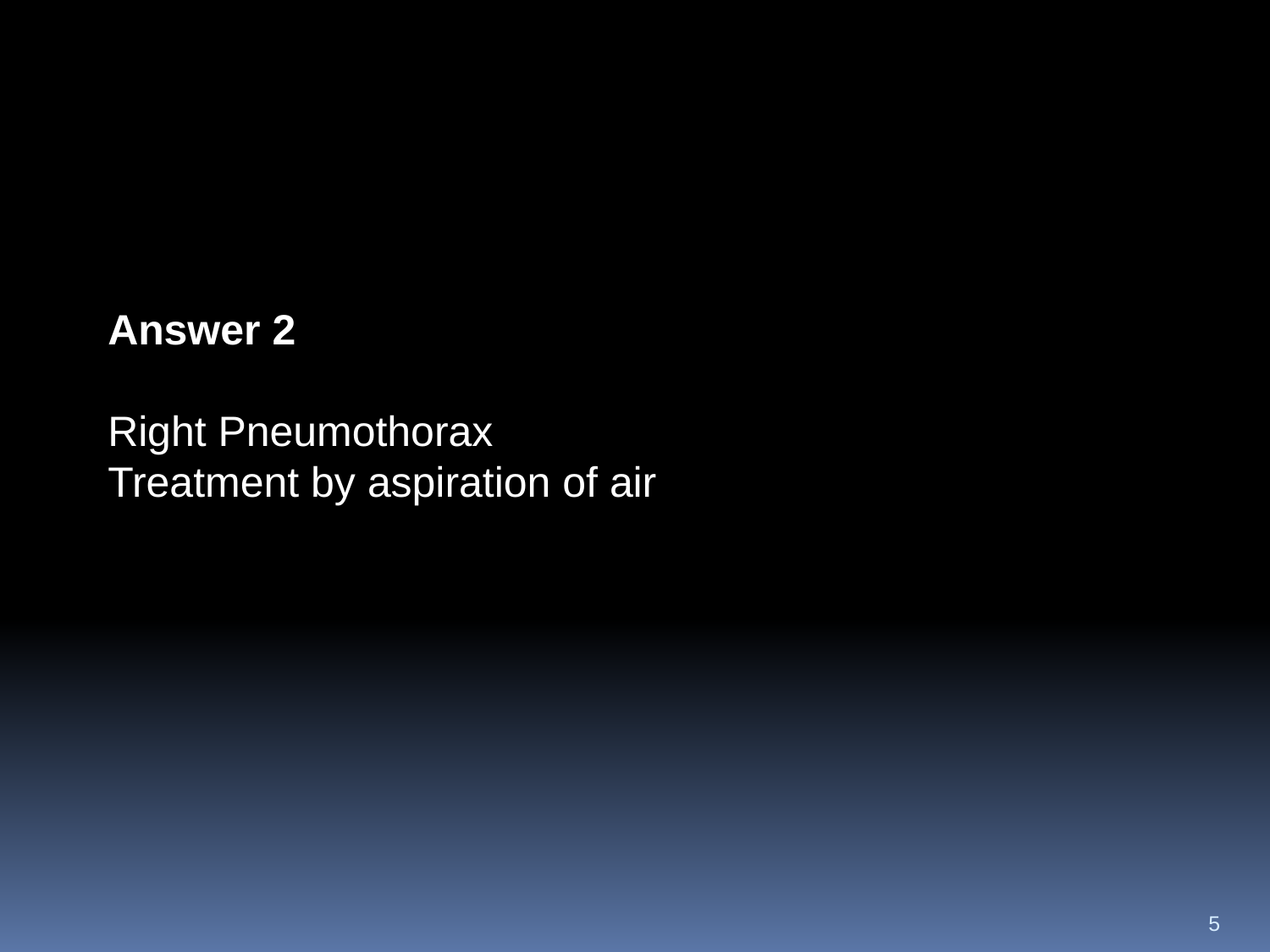

Answer 2

Right Pneumothorax
Treatment by aspiration of air

5